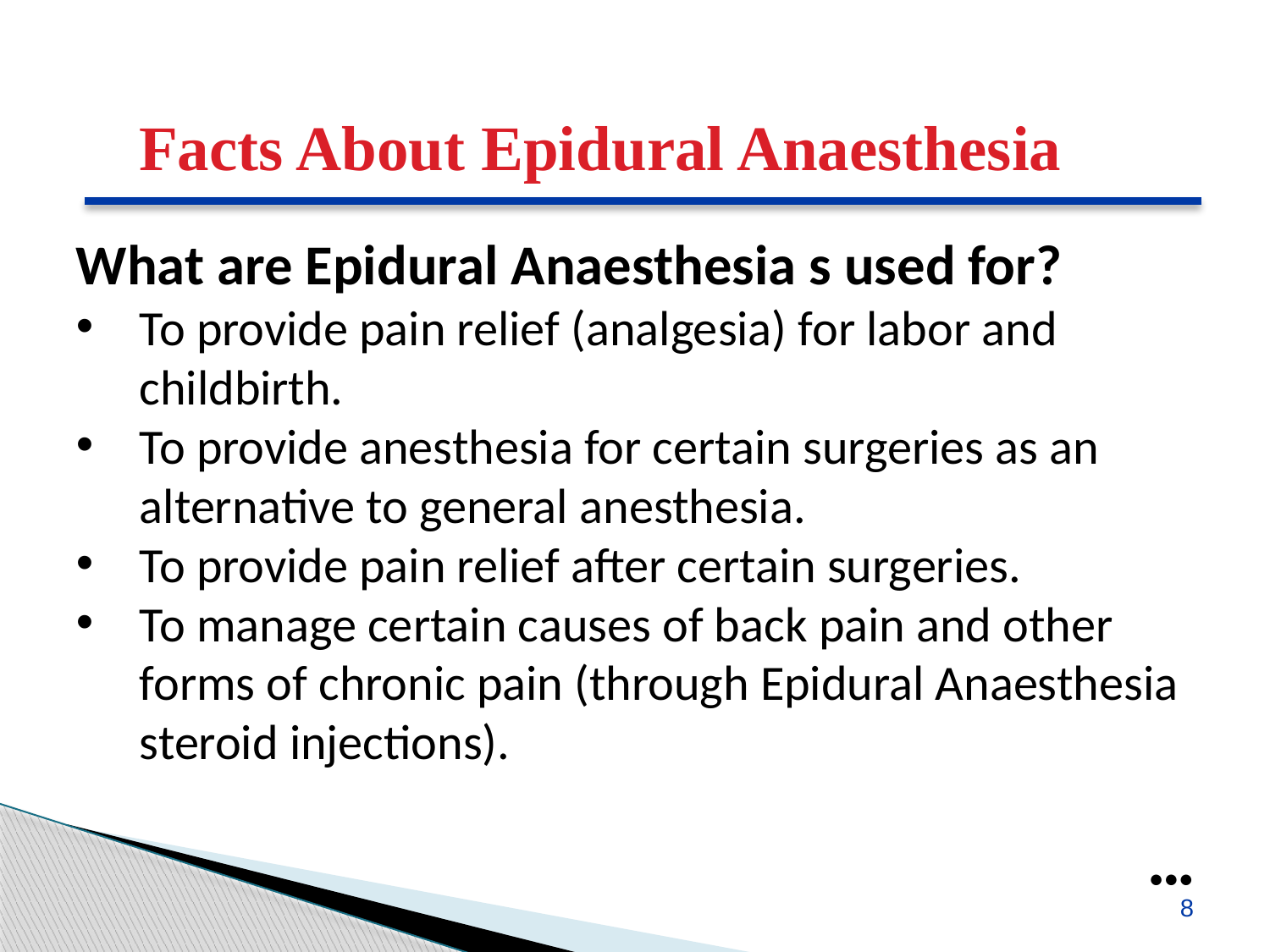

Facts About Epidural Anaesthesia
What are Epidural Anaesthesia s used for?
To provide pain relief (analgesia) for labor and childbirth.
To provide anesthesia for certain surgeries as an alternative to general anesthesia.
To provide pain relief after certain surgeries.
To manage certain causes of back pain and other forms of chronic pain (through Epidural Anaesthesia  steroid injections).
●●●
8